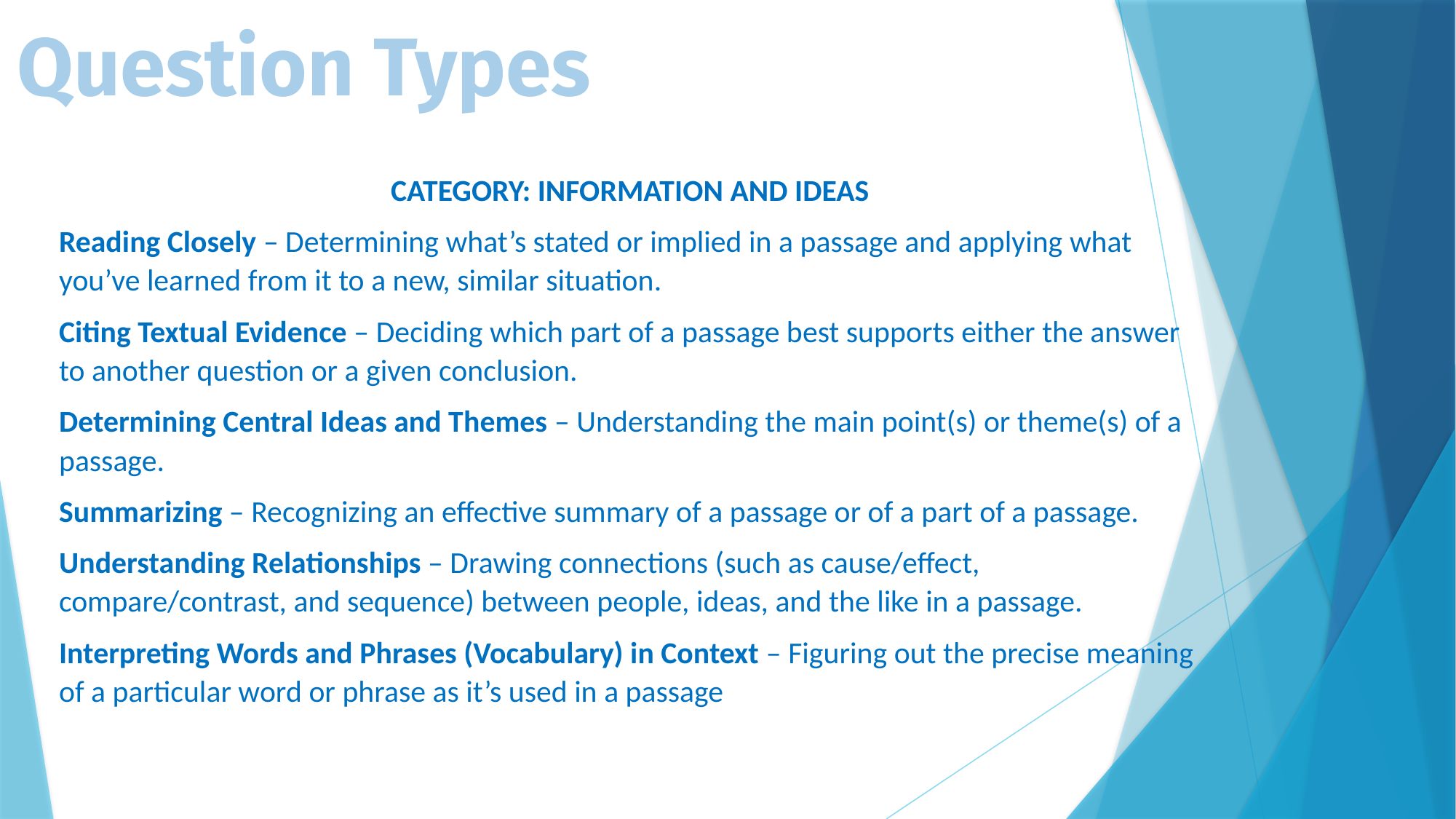

Question Types
CATEGORY: INFORMATION AND IDEAS
Reading Closely – Determining what’s stated or implied in a passage and applying what you’ve learned from it to a new, similar situation.
Citing Textual Evidence – Deciding which part of a passage best supports either the answer to another question or a given conclusion.
Determining Central Ideas and Themes – Understanding the main point(s) or theme(s) of a passage.
Summarizing – Recognizing an effective summary of a passage or of a part of a passage.
Understanding Relationships – Drawing connections (such as cause/effect, compare/contrast, and sequence) between people, ideas, and the like in a passage.
Interpreting Words and Phrases (Vocabulary) in Context – Figuring out the precise meaning of a particular word or phrase as it’s used in a passage